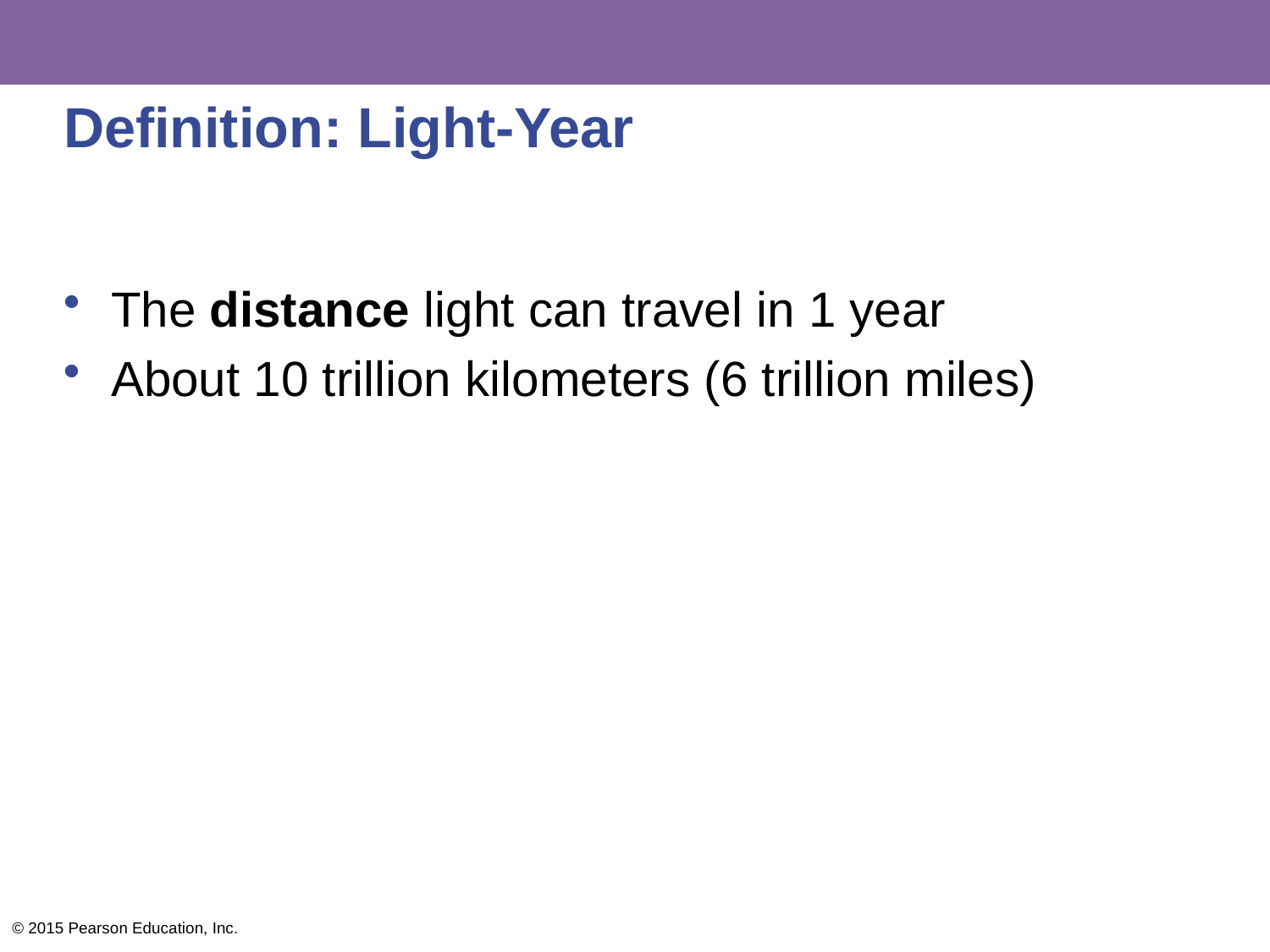

# Definition: Light-Year
The distance light can travel in 1 year
About 10 trillion kilometers (6 trillion miles)
© 2015 Pearson Education, Inc.